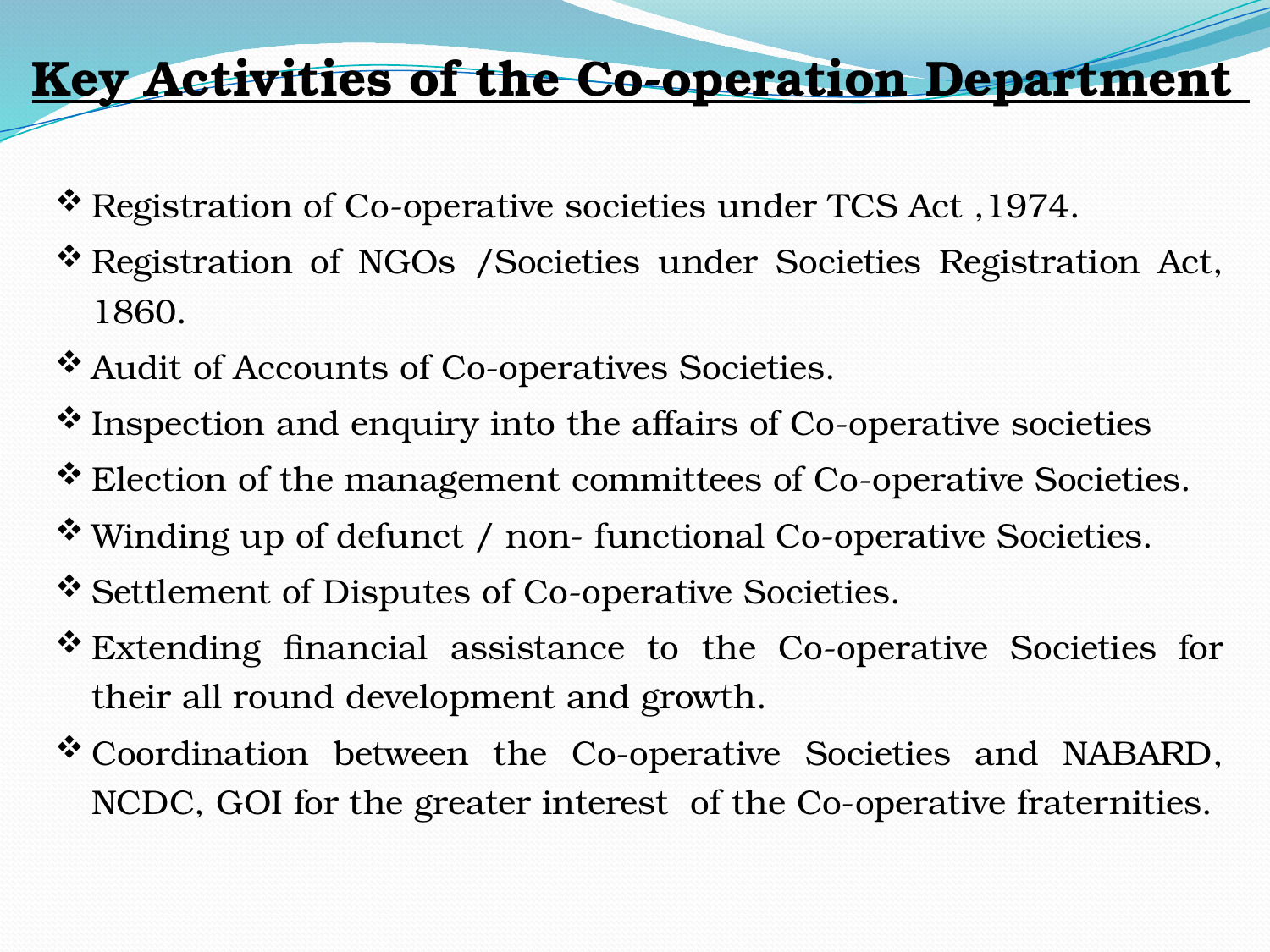

# Key Activities of the Co-operation Department
Registration of Co-operative societies under TCS Act ,1974.
Registration of NGOs /Societies under Societies Registration Act, 1860.
Audit of Accounts of Co-operatives Societies.
Inspection and enquiry into the affairs of Co-operative societies
Election of the management committees of Co-operative Societies.
Winding up of defunct / non- functional Co-operative Societies.
Settlement of Disputes of Co-operative Societies.
Extending financial assistance to the Co-operative Societies for their all round development and growth.
Coordination between the Co-operative Societies and NABARD, NCDC, GOI for the greater interest  of the Co-operative fraternities.